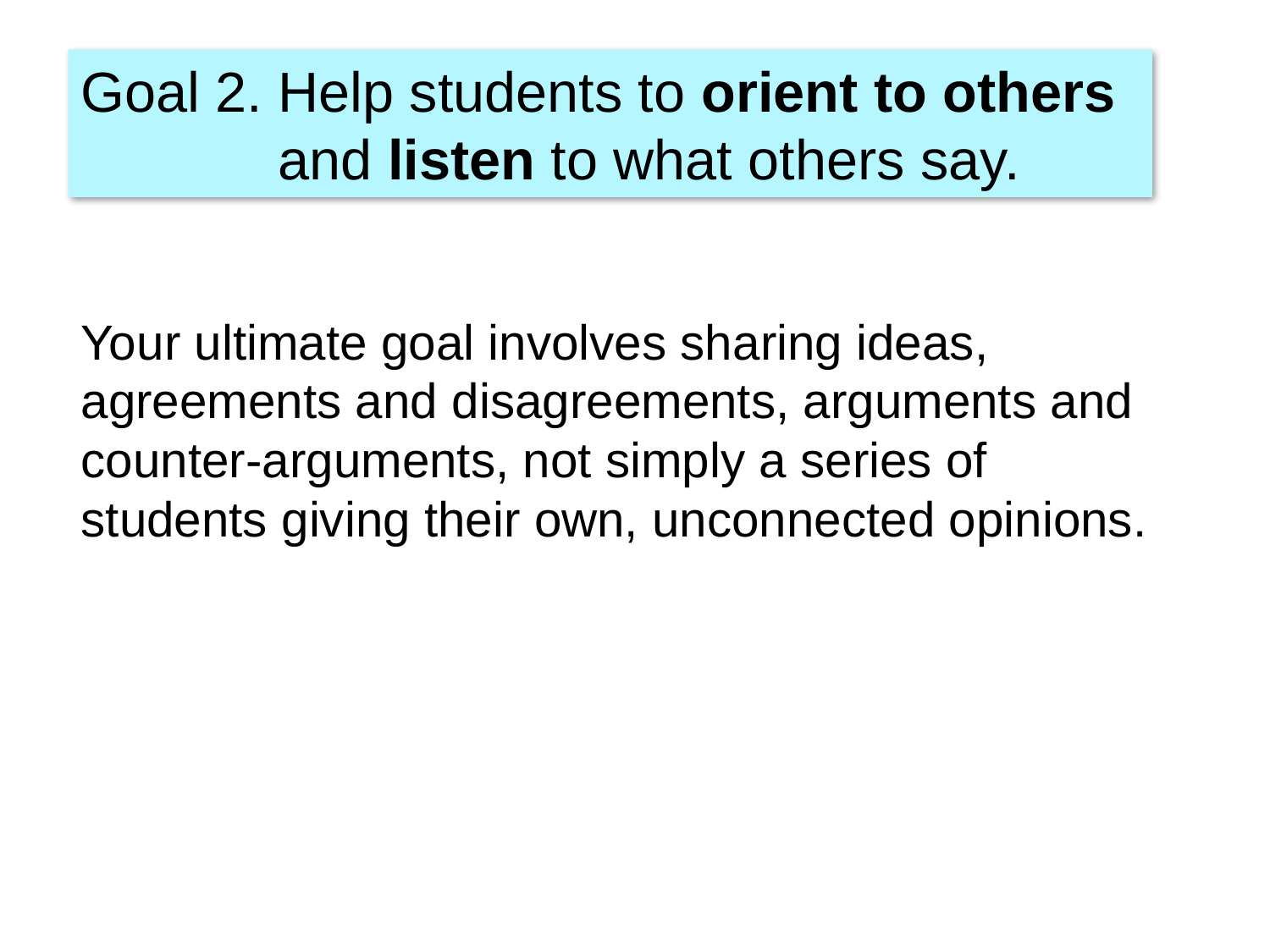

Goal 2. Help students to orient to others and listen to what others say.
# Your ultimate goal involves sharing ideas, agreements and disagreements, arguments and counter-arguments, not simply a series of students giving their own, unconnected opinions.